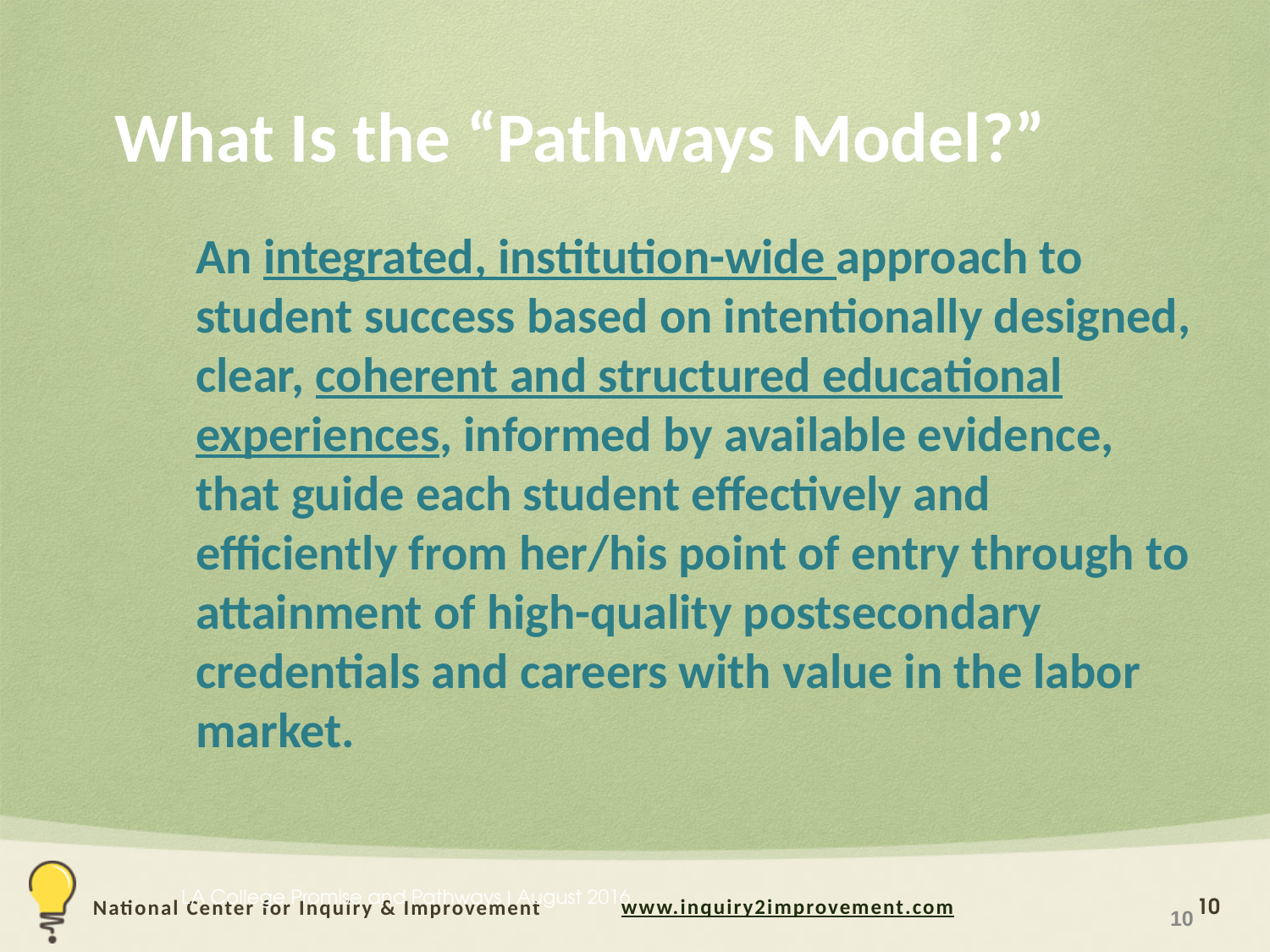

# What Is the “Pathways Model?”
An integrated, institution-wide approach to student success based on intentionally designed, clear, coherent and structured educational experiences, informed by available evidence, that guide each student effectively and efficiently from her/his point of entry through to attainment of high-quality postsecondary credentials and careers with value in the labor market.

LA College Promise and Pathways | August 2016
10
10